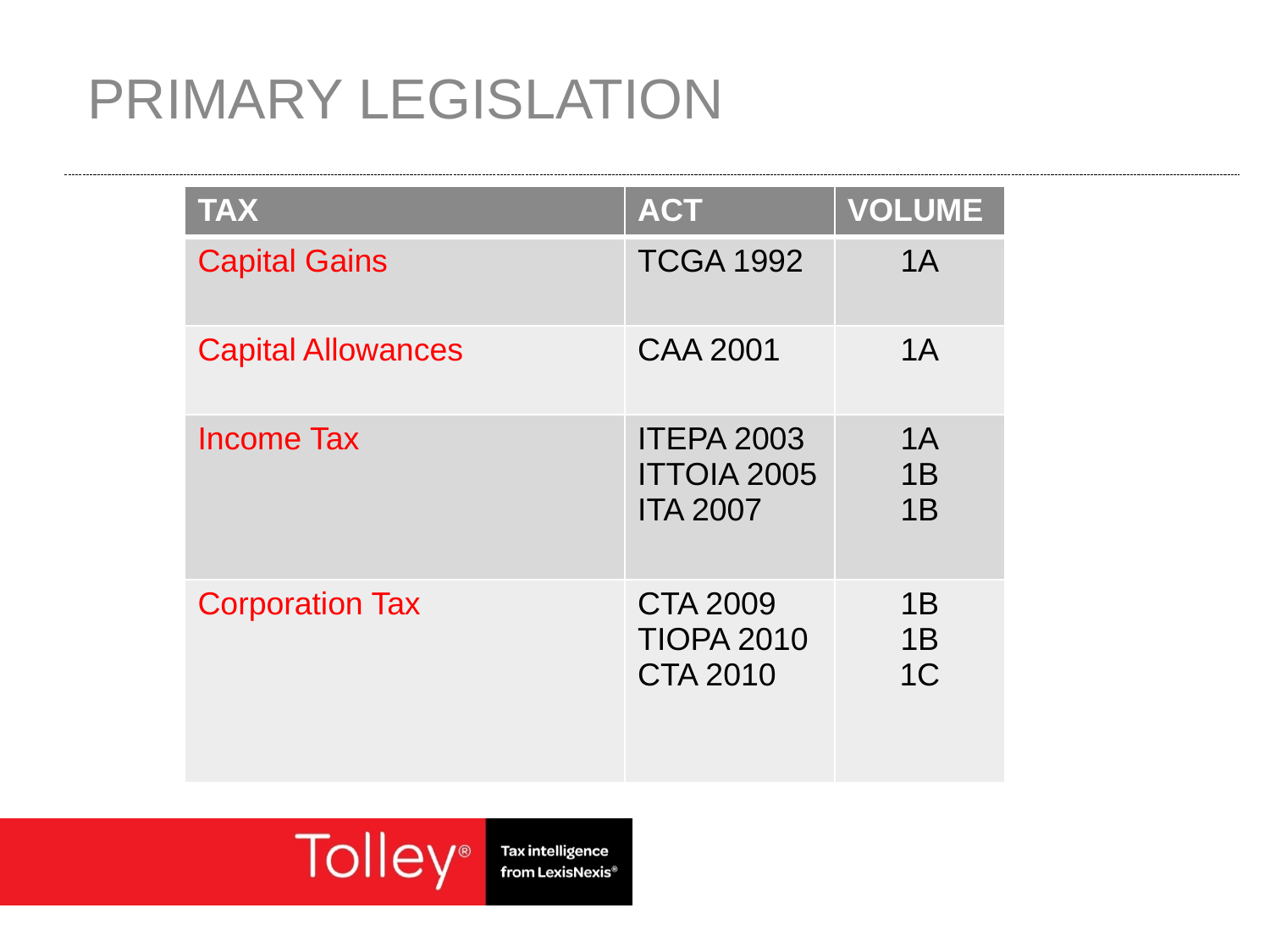

# Primary legislation
| TAX | ACT | VOLUME |
| --- | --- | --- |
| Capital Gains | TCGA 1992 | 1A |
| Capital Allowances | CAA 2001 | 1A |
| Income Tax | ITEPA 2003 ITTOIA 2005 ITA 2007 | 1A 1B 1B |
| Corporation Tax | CTA 2009 TIOPA 2010 CTA 2010 | 1B 1B 1C |